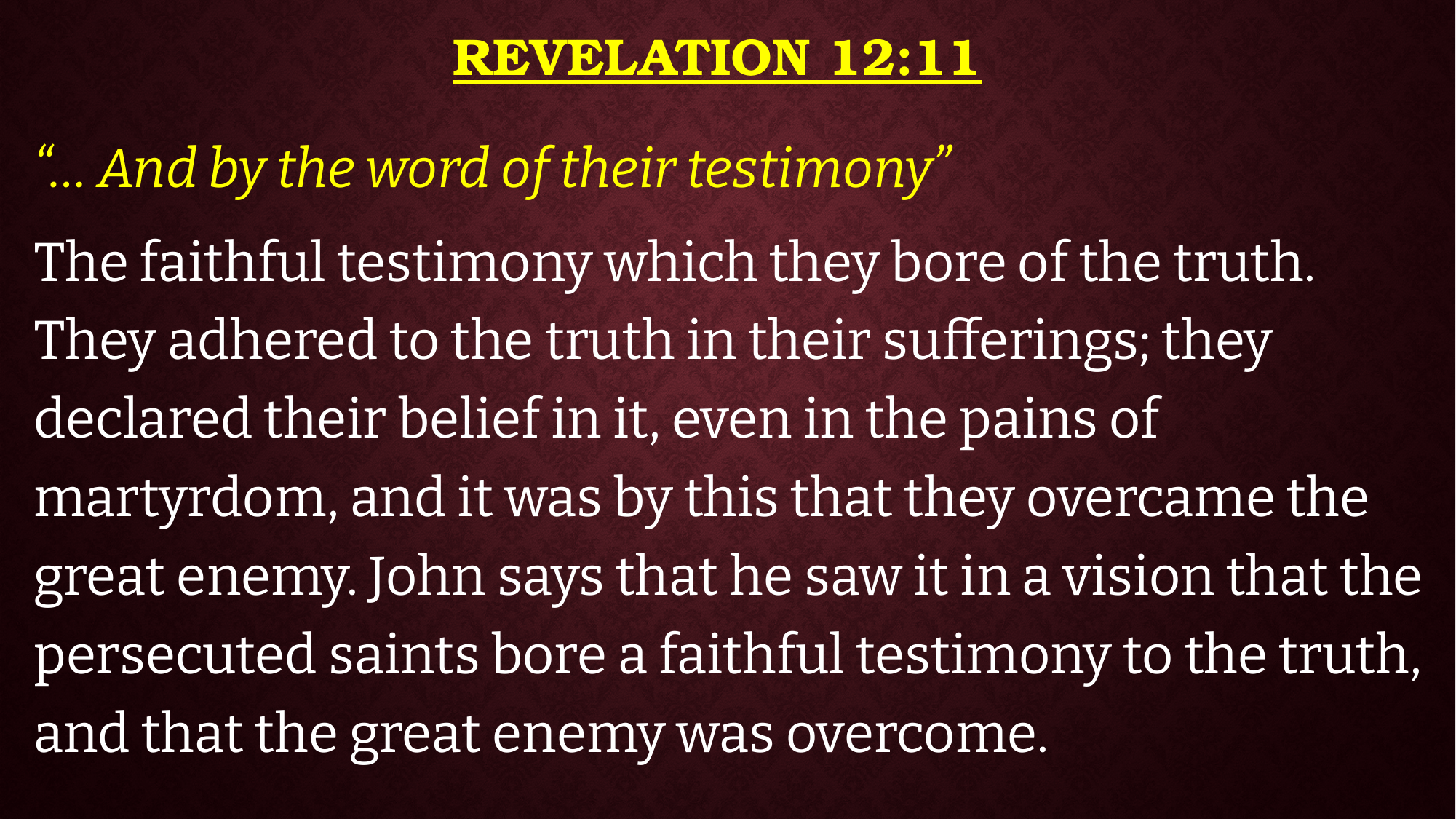

# Revelation 12:11
“… And by the word of their testimony”
The faithful testimony which they bore of the truth. They adhered to the truth in their sufferings; they declared their belief in it, even in the pains of martyrdom, and it was by this that they overcame the great enemy. John says that he saw it in a vision that the persecuted saints bore a faithful testimony to the truth, and that the great enemy was overcome.